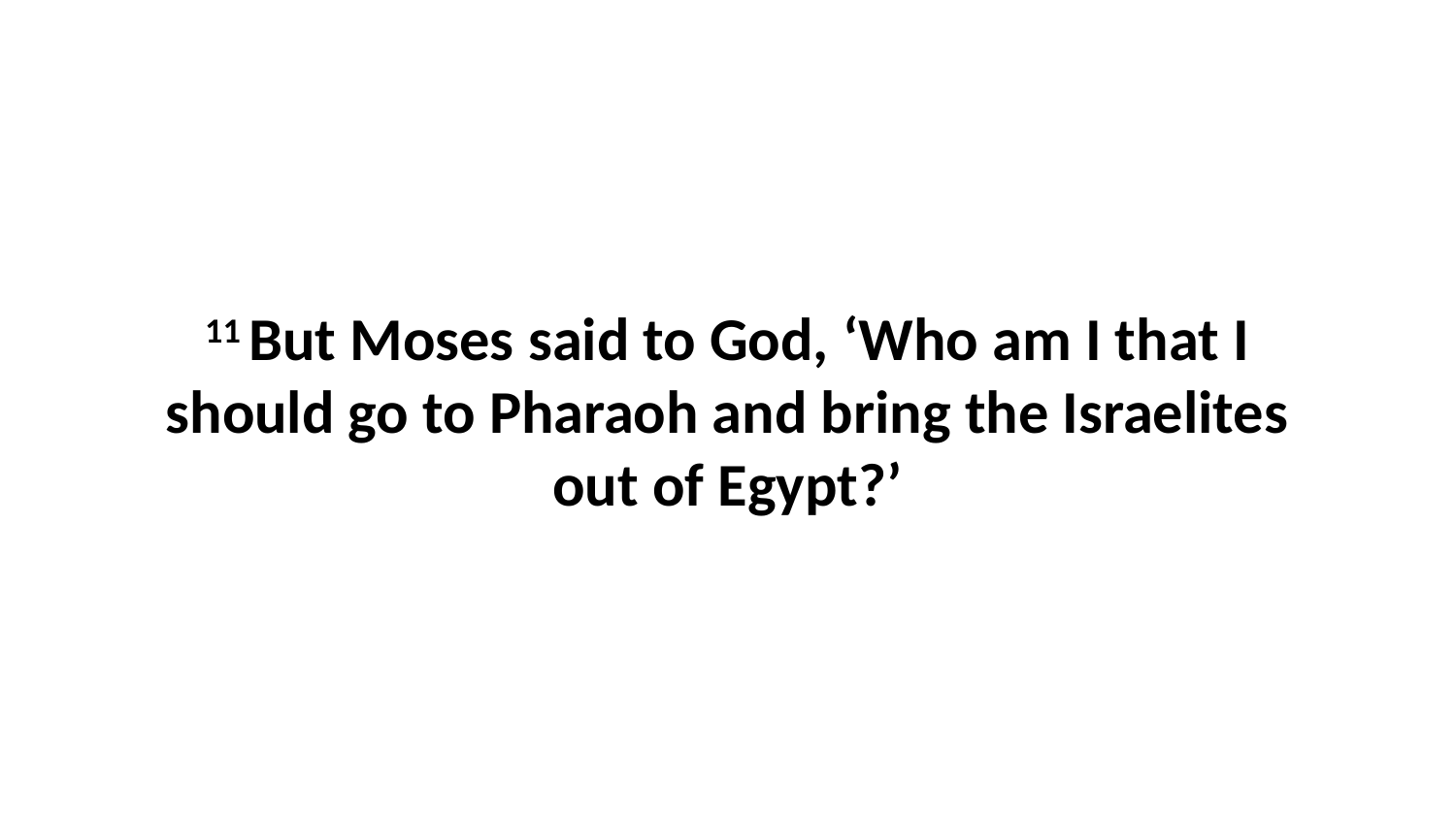

11 But Moses said to God, ‘Who am I that I should go to Pharaoh and bring the Israelites out of Egypt?’